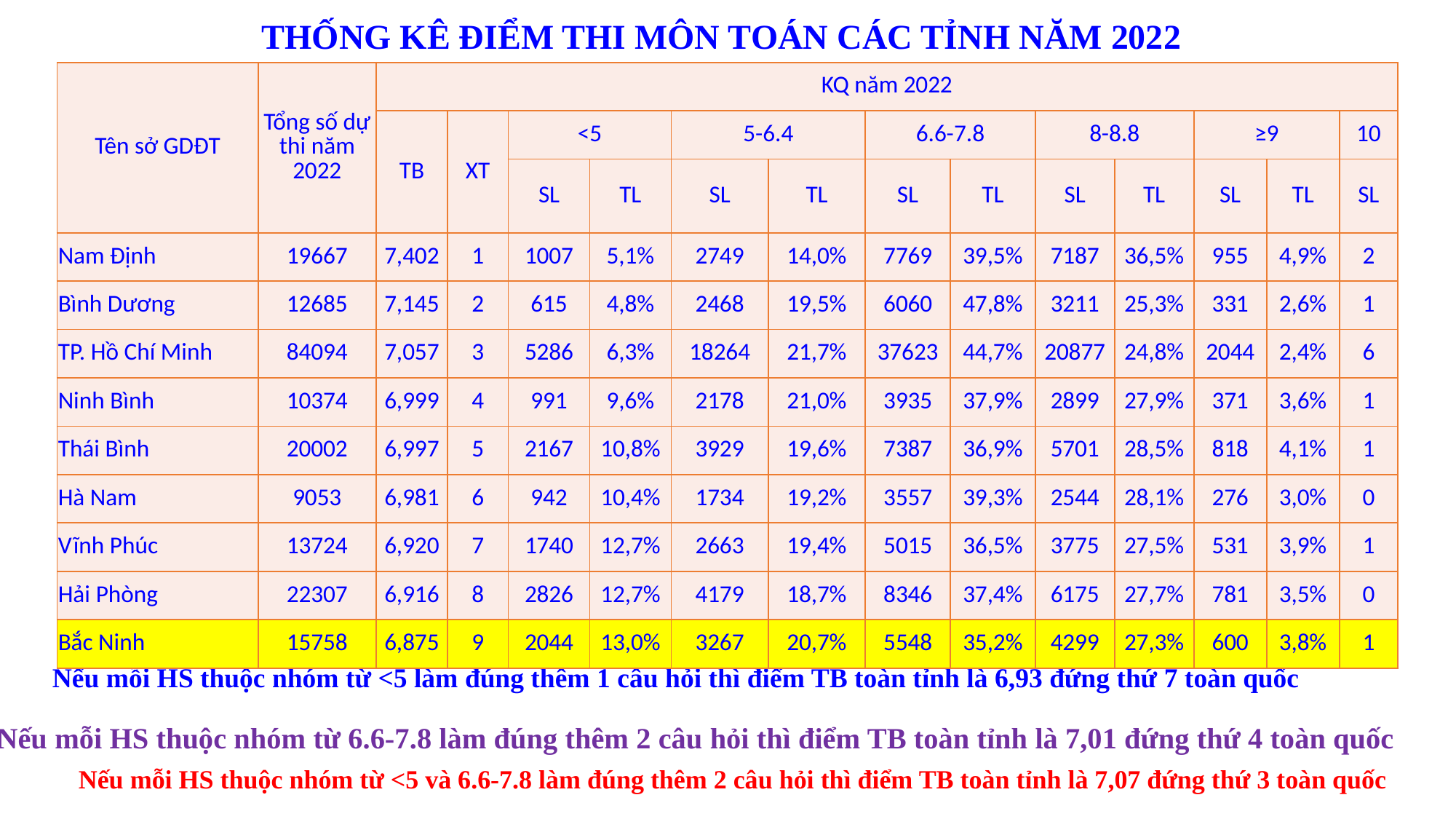

# THỐNG KÊ ĐIỂM THI MÔN TOÁN CÁC TỈNH NĂM 2022
| Tên sở GDĐT | Tổng số dự thi năm 2022 | KQ năm 2022 |  |  |  |  |  |  |  |  |  |  |  |  |
| --- | --- | --- | --- | --- | --- | --- | --- | --- | --- | --- | --- | --- | --- | --- |
|  |  | TB | XT | <5 |  | 5-6.4 |  | 6.6-7.8 |  | 8-8.8 |  | ≥9 |  | 10 |
|  |  |  |  | SL | TL | SL | TL | SL | TL | SL | TL | SL | TL | SL |
| Nam Định | 19667 | 7,402 | 1 | 1007 | 5,1% | 2749 | 14,0% | 7769 | 39,5% | 7187 | 36,5% | 955 | 4,9% | 2 |
| Bình Dương | 12685 | 7,145 | 2 | 615 | 4,8% | 2468 | 19,5% | 6060 | 47,8% | 3211 | 25,3% | 331 | 2,6% | 1 |
| TP. Hồ Chí Minh | 84094 | 7,057 | 3 | 5286 | 6,3% | 18264 | 21,7% | 37623 | 44,7% | 20877 | 24,8% | 2044 | 2,4% | 6 |
| Ninh Bình | 10374 | 6,999 | 4 | 991 | 9,6% | 2178 | 21,0% | 3935 | 37,9% | 2899 | 27,9% | 371 | 3,6% | 1 |
| Thái Bình | 20002 | 6,997 | 5 | 2167 | 10,8% | 3929 | 19,6% | 7387 | 36,9% | 5701 | 28,5% | 818 | 4,1% | 1 |
| Hà Nam | 9053 | 6,981 | 6 | 942 | 10,4% | 1734 | 19,2% | 3557 | 39,3% | 2544 | 28,1% | 276 | 3,0% | 0 |
| Vĩnh Phúc | 13724 | 6,920 | 7 | 1740 | 12,7% | 2663 | 19,4% | 5015 | 36,5% | 3775 | 27,5% | 531 | 3,9% | 1 |
| Hải Phòng | 22307 | 6,916 | 8 | 2826 | 12,7% | 4179 | 18,7% | 8346 | 37,4% | 6175 | 27,7% | 781 | 3,5% | 0 |
| Bắc Ninh | 15758 | 6,875 | 9 | 2044 | 13,0% | 3267 | 20,7% | 5548 | 35,2% | 4299 | 27,3% | 600 | 3,8% | 1 |
Nếu mỗi HS thuộc nhóm từ <5 làm đúng thêm 1 câu hỏi thì điểm TB toàn tỉnh là 6,93 đứng thứ 7 toàn quốc
Nếu mỗi HS thuộc nhóm từ 6.6-7.8 làm đúng thêm 2 câu hỏi thì điểm TB toàn tỉnh là 7,01 đứng thứ 4 toàn quốc
Nếu mỗi HS thuộc nhóm từ <5 và 6.6-7.8 làm đúng thêm 2 câu hỏi thì điểm TB toàn tỉnh là 7,07 đứng thứ 3 toàn quốc